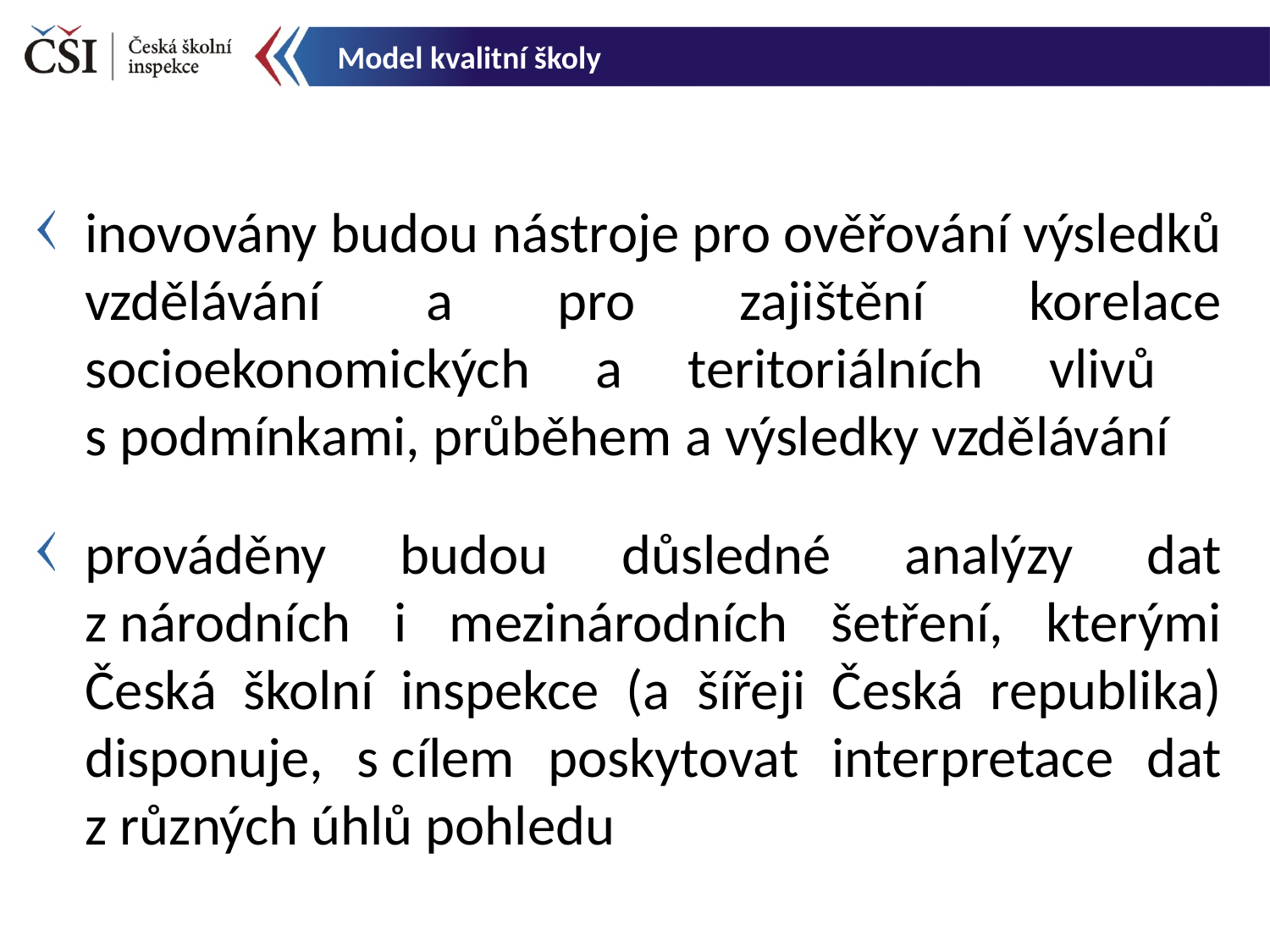

Model kvalitní školy
inovovány budou nástroje pro ověřování výsledků vzdělávání a pro zajištění korelace socioekonomických a teritoriálních vlivů
s podmínkami, průběhem a výsledky vzdělávání

prováděny budou důsledné analýzy dat z národních i mezinárodních šetření, kterými Česká školní inspekce (a šířeji Česká republika) disponuje, s cílem poskytovat interpretace dat z různých úhlů pohledu